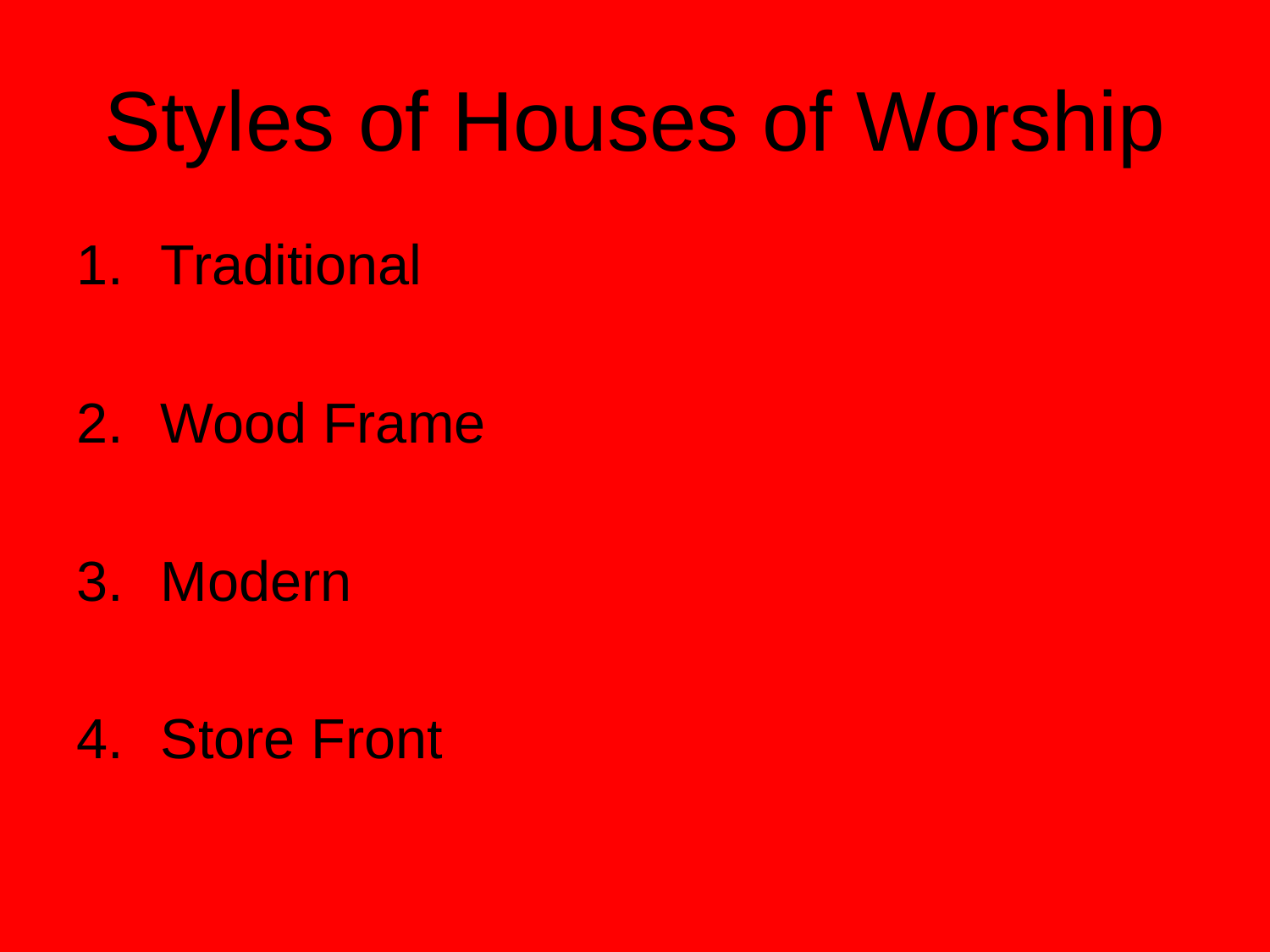

# Styles of Houses of Worship
Traditional

Wood Frame

Modern

Store Front